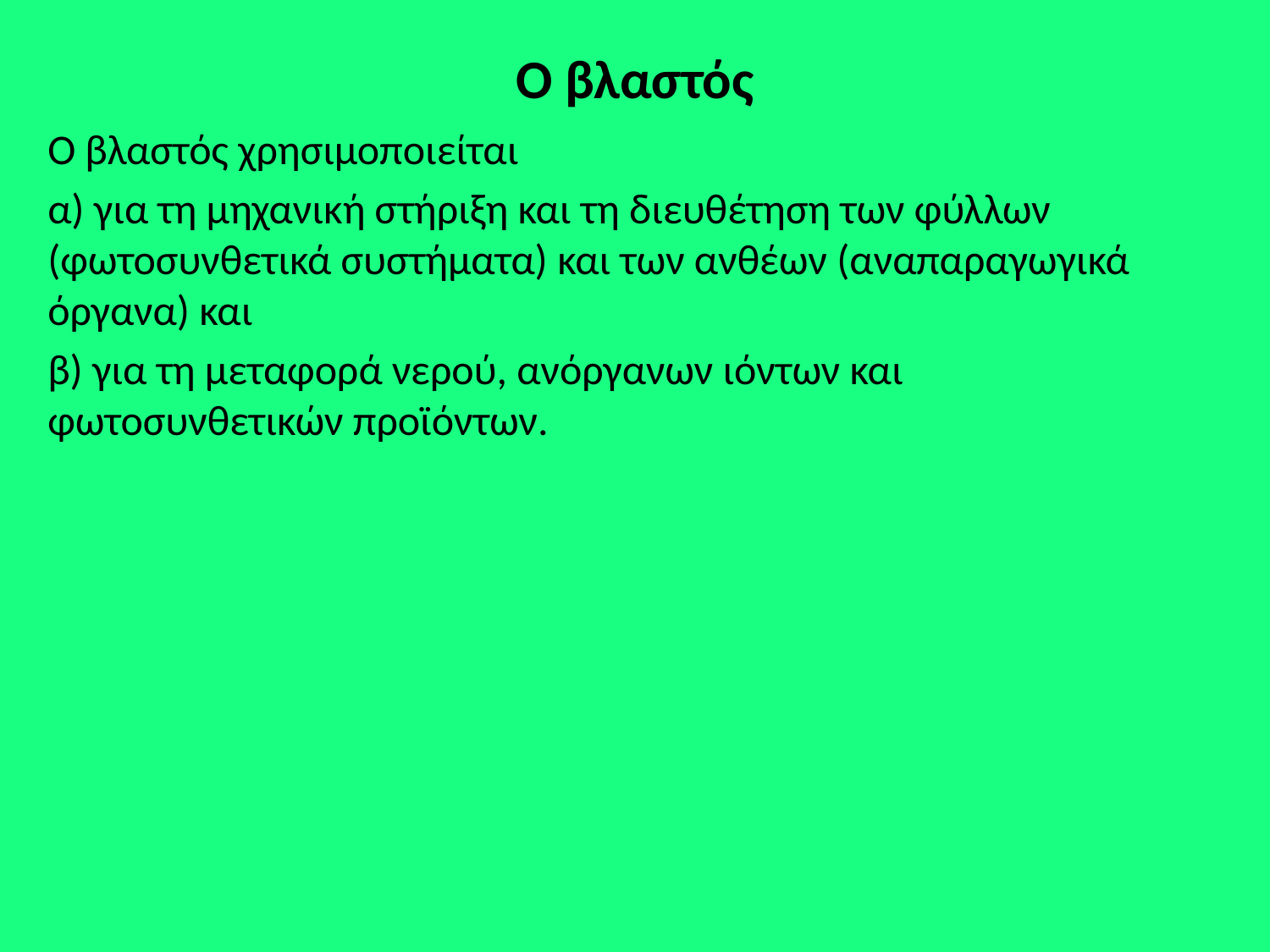

# Ο βλαστός
Ο βλαστός χρησιμοποιείται
α) για τη μηχανική στήριξη και τη διευθέτηση των φύλλων (φωτοσυνθετικά συστήματα) και των ανθέων (αναπαραγωγικά όργανα) και
β) για τη μεταφορά νερού, ανόργανων ιόντων και φωτοσυνθετικών προϊόντων.